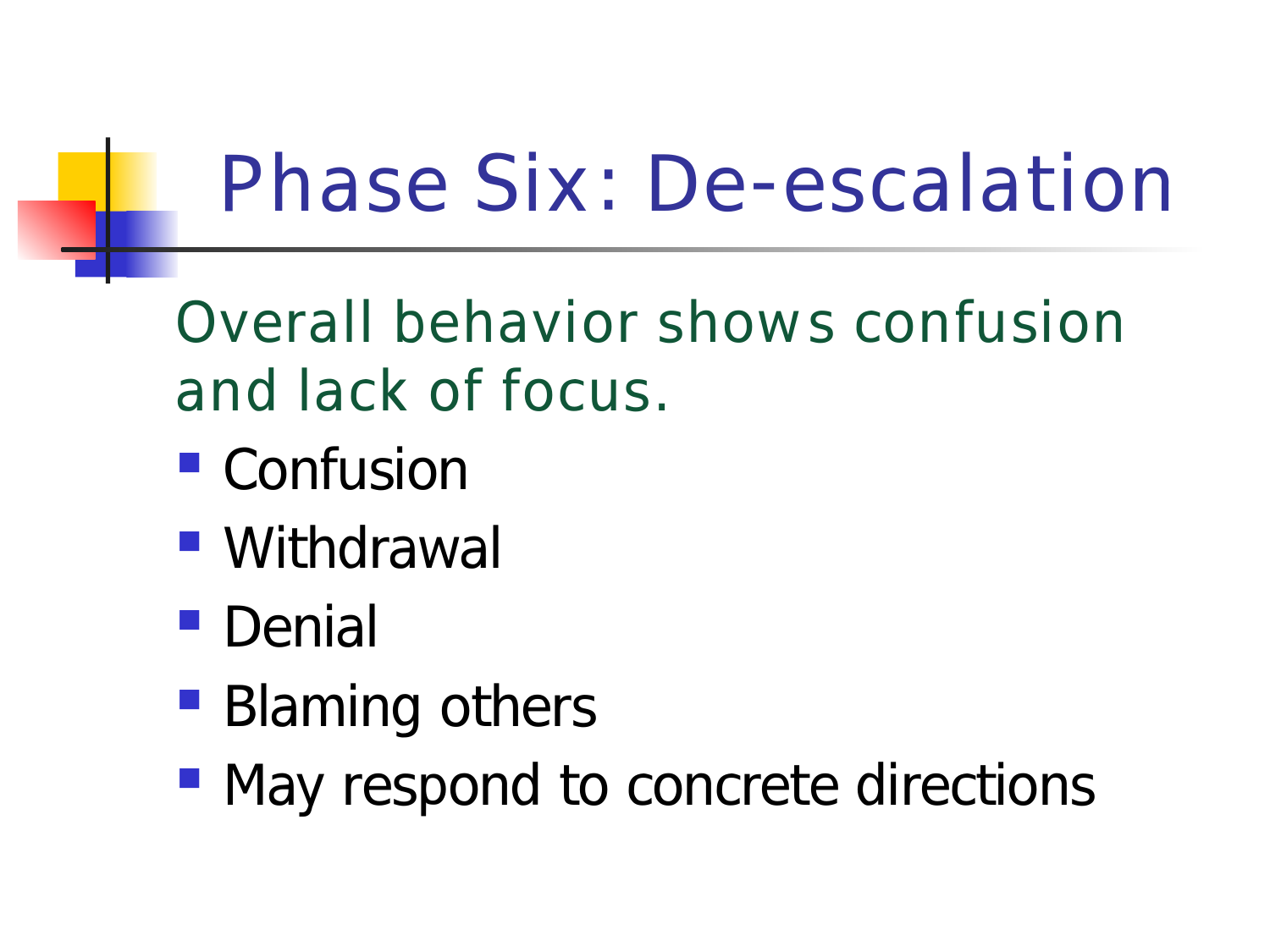

Phase Six: De-escalation
Overall behavior shows confusion and lack of focus.
Confusion
Withdrawal
Denial
Blaming others
May respond to concrete directions